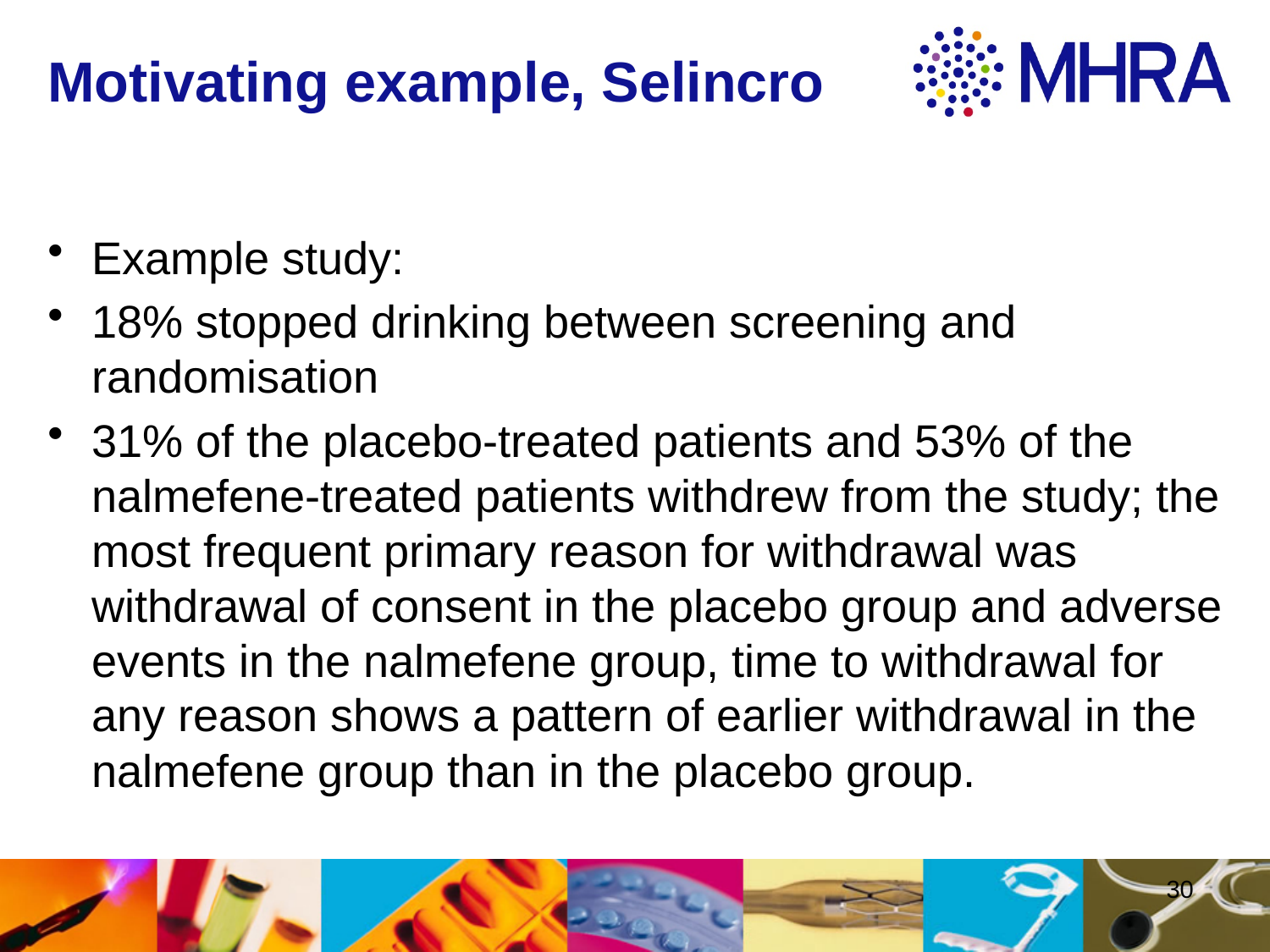

# Motivating example, Selincro
Example study:
18% stopped drinking between screening and randomisation
31% of the placebo-treated patients and 53% of the nalmefene-treated patients withdrew from the study; the most frequent primary reason for withdrawal was withdrawal of consent in the placebo group and adverse events in the nalmefene group, time to withdrawal for any reason shows a pattern of earlier withdrawal in the nalmefene group than in the placebo group.
30